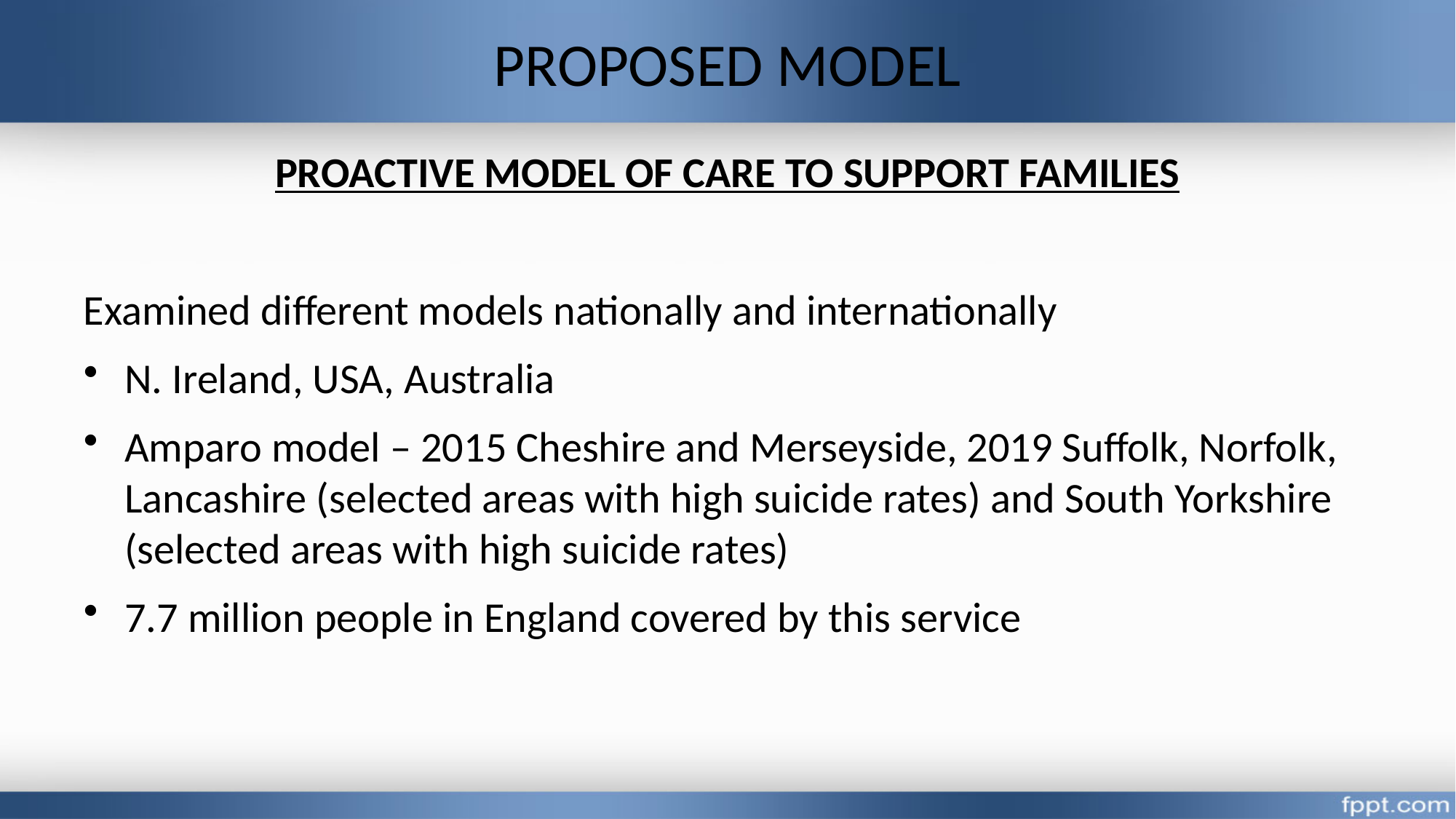

# PROPOSED MODEL
PROACTIVE MODEL OF CARE TO SUPPORT FAMILIES

Examined different models nationally and internationally
N. Ireland, USA, Australia
Amparo model – 2015 Cheshire and Merseyside, 2019 Suffolk, Norfolk, Lancashire (selected areas with high suicide rates) and South Yorkshire (selected areas with high suicide rates)
7.7 million people in England covered by this service